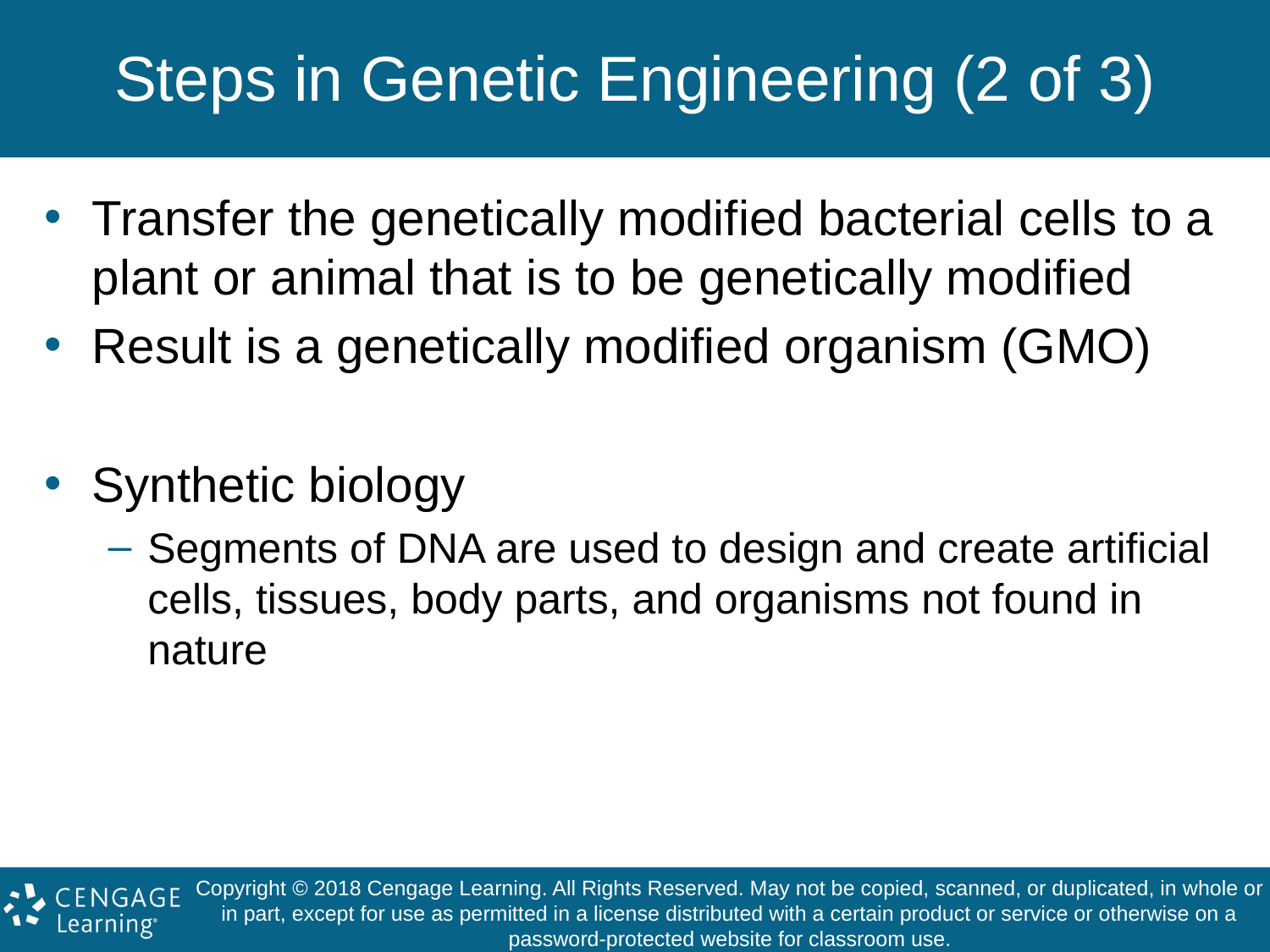

# Steps in Genetic Engineering (2 of 3)
Transfer the genetically modified bacterial cells to a plant or animal that is to be genetically modified
Result is a genetically modified organism (GMO)

Synthetic biology
Segments of DNA are used to design and create artificial cells, tissues, body parts, and organisms not found in nature